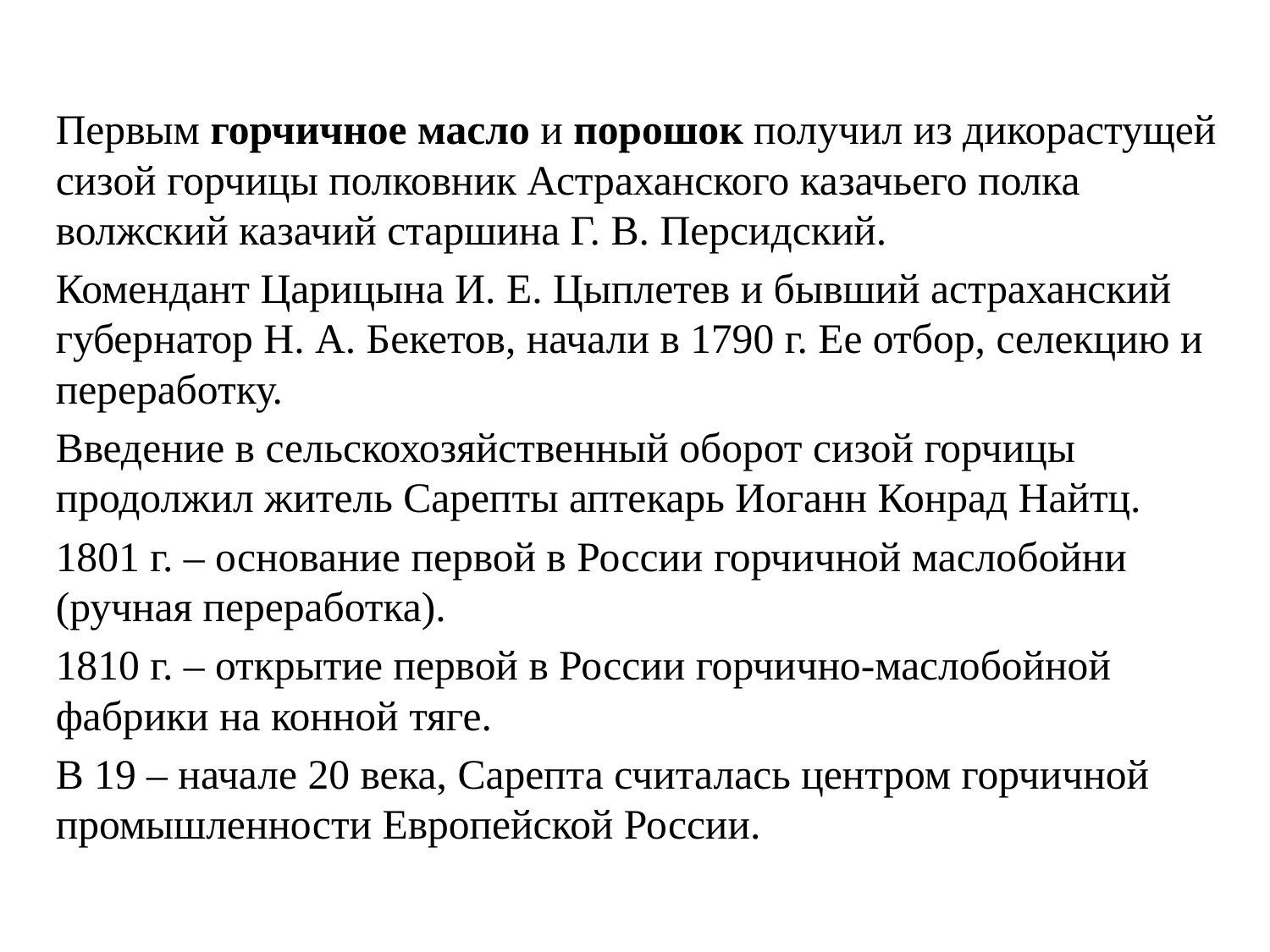

Первым горчичное масло и порошок получил из дикорастущей сизой горчицы полковник Астраханского казачьего полка волжский казачий старшина Г. В. Персидский.
		Комендант Царицына И. Е. Цыплетев и бывший астраханский губернатор Н. А. Бекетов, начали в 1790 г. Ее отбор, селекцию и переработку.
		Введение в сельскохозяйственный оборот сизой горчицы продолжил житель Сарепты аптекарь Иоганн Конрад Найтц.
		1801 г. – основание первой в России горчичной маслобойни (ручная переработка).
		1810 г. – открытие первой в России горчично-маслобойной фабрики на конной тяге.
		В 19 – начале 20 века, Сарепта считалась центром горчичной промышленности Европейской России.